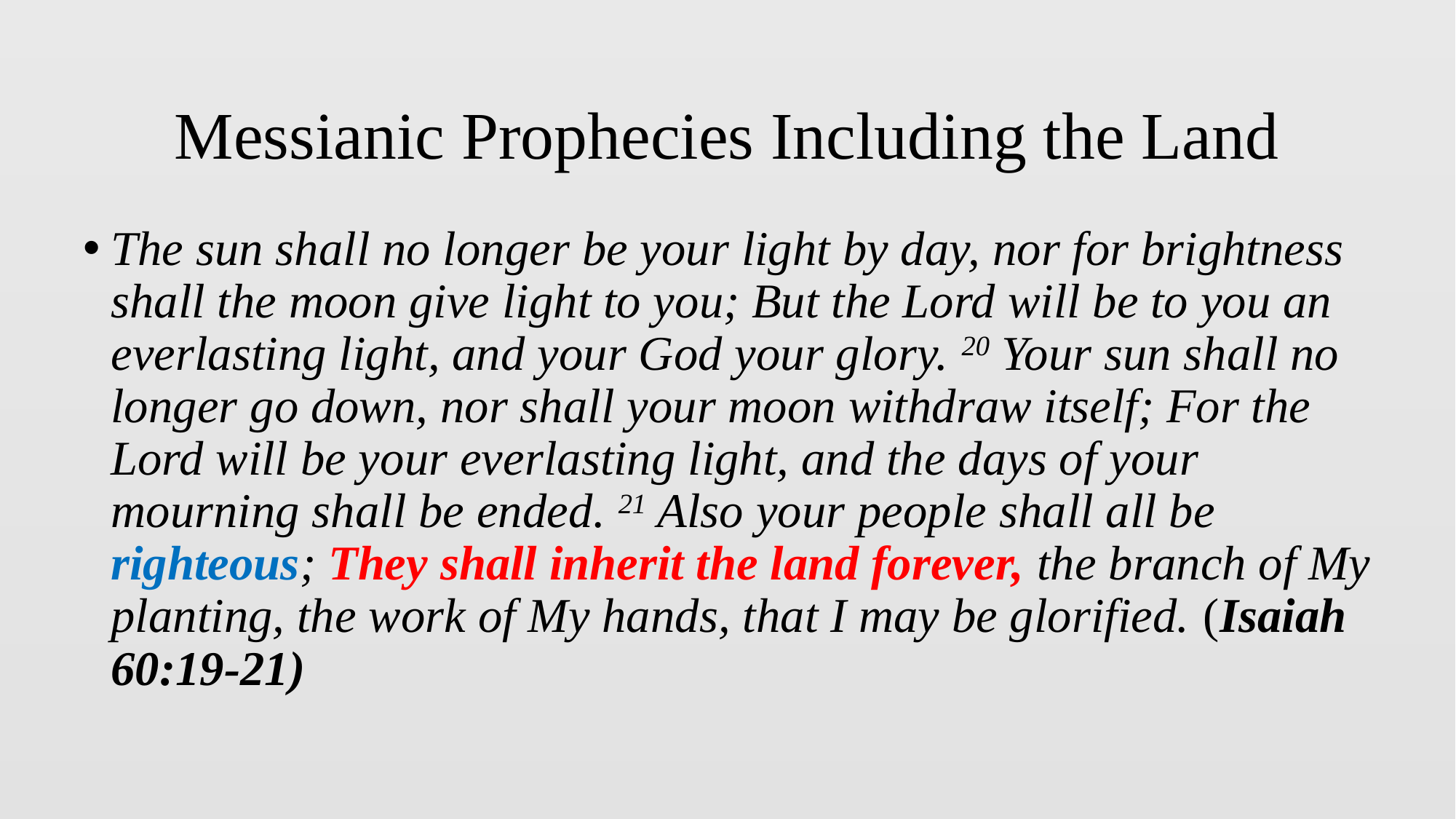

# Messianic Prophecies Including the Land
The sun shall no longer be your light by day, nor for brightness shall the moon give light to you; But the Lord will be to you an everlasting light, and your God your glory. 20 Your sun shall no longer go down, nor shall your moon withdraw itself; For the Lord will be your everlasting light, and the days of your mourning shall be ended. 21 Also your people shall all be righteous; They shall inherit the land forever, the branch of My planting, the work of My hands, that I may be glorified. (Isaiah 60:19-21)